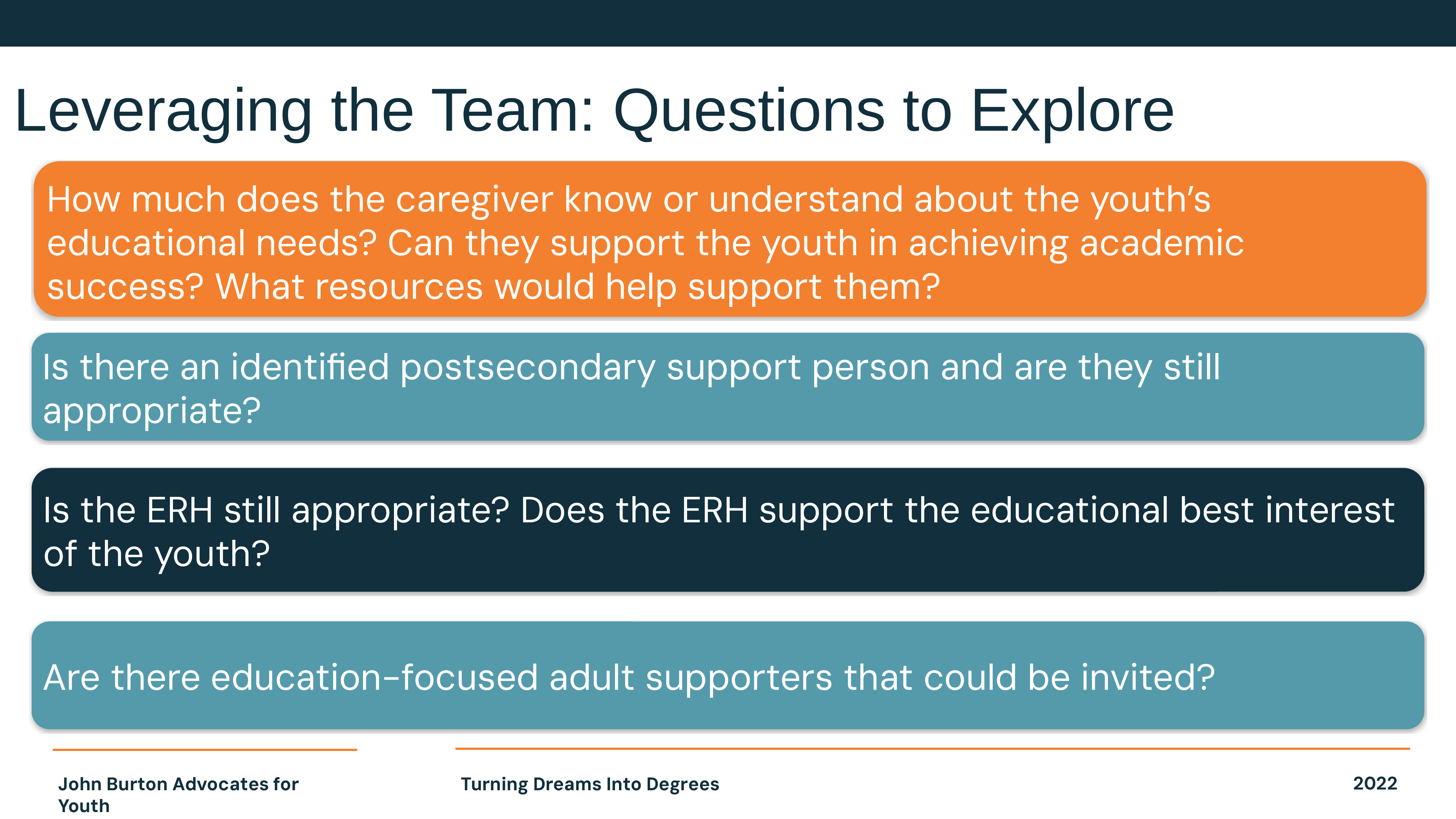

Leveraging the Team: Questions to Explore
How much does the caregiver know or understand about the youth’s educational needs? Can they support the youth in achieving academic success? What resources would help support them?
Is there an identified postsecondary support person and are they still appropriate?
Is the ERH still appropriate? Does the ERH support the educational best interest of the youth?
Are there education-focused adult supporters that could be invited?
2022
John Burton Advocates for Youth
Turning Dreams Into Degrees